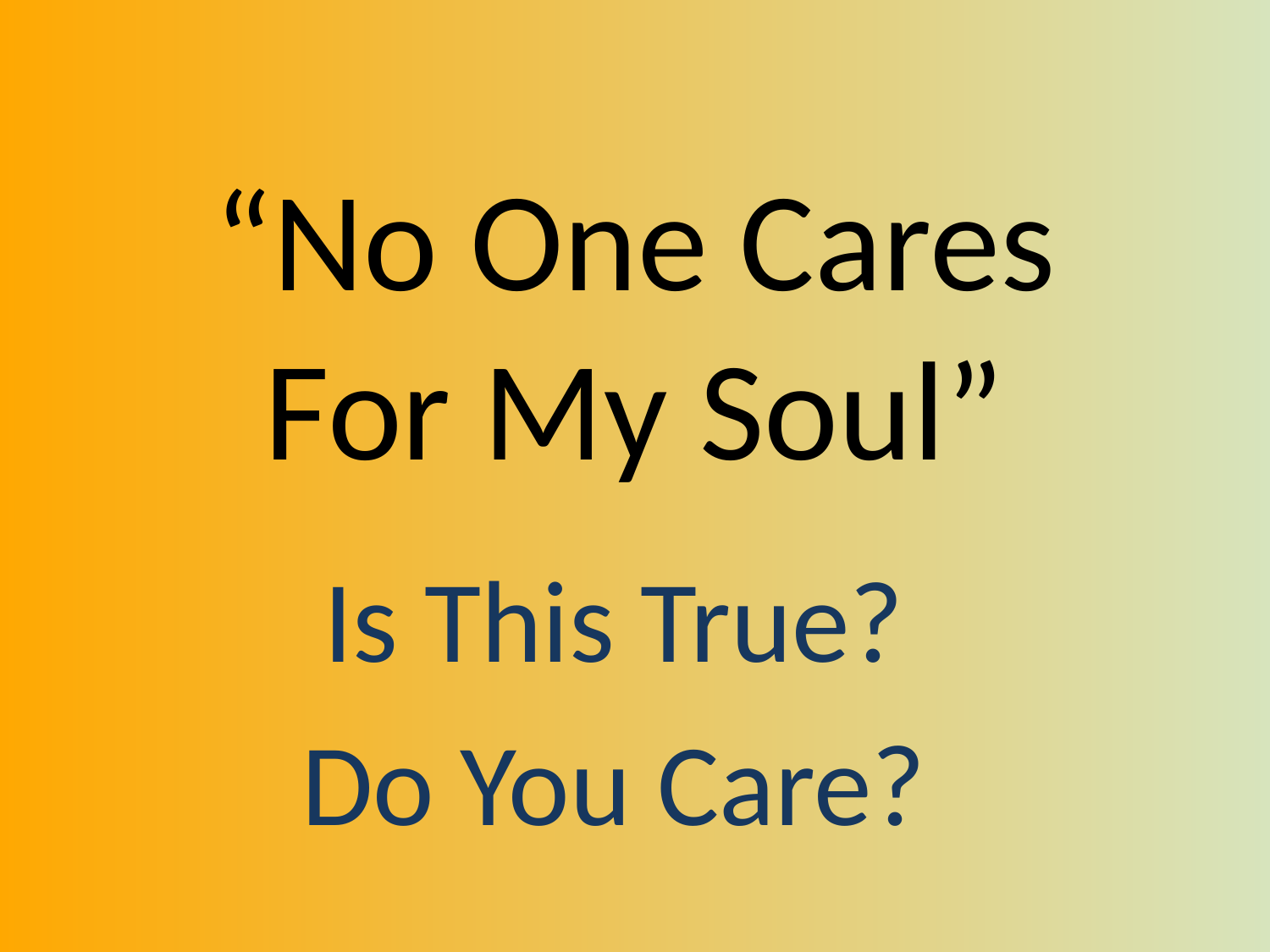

# “No One Cares For My Soul”
Is This True?
Do You Care?